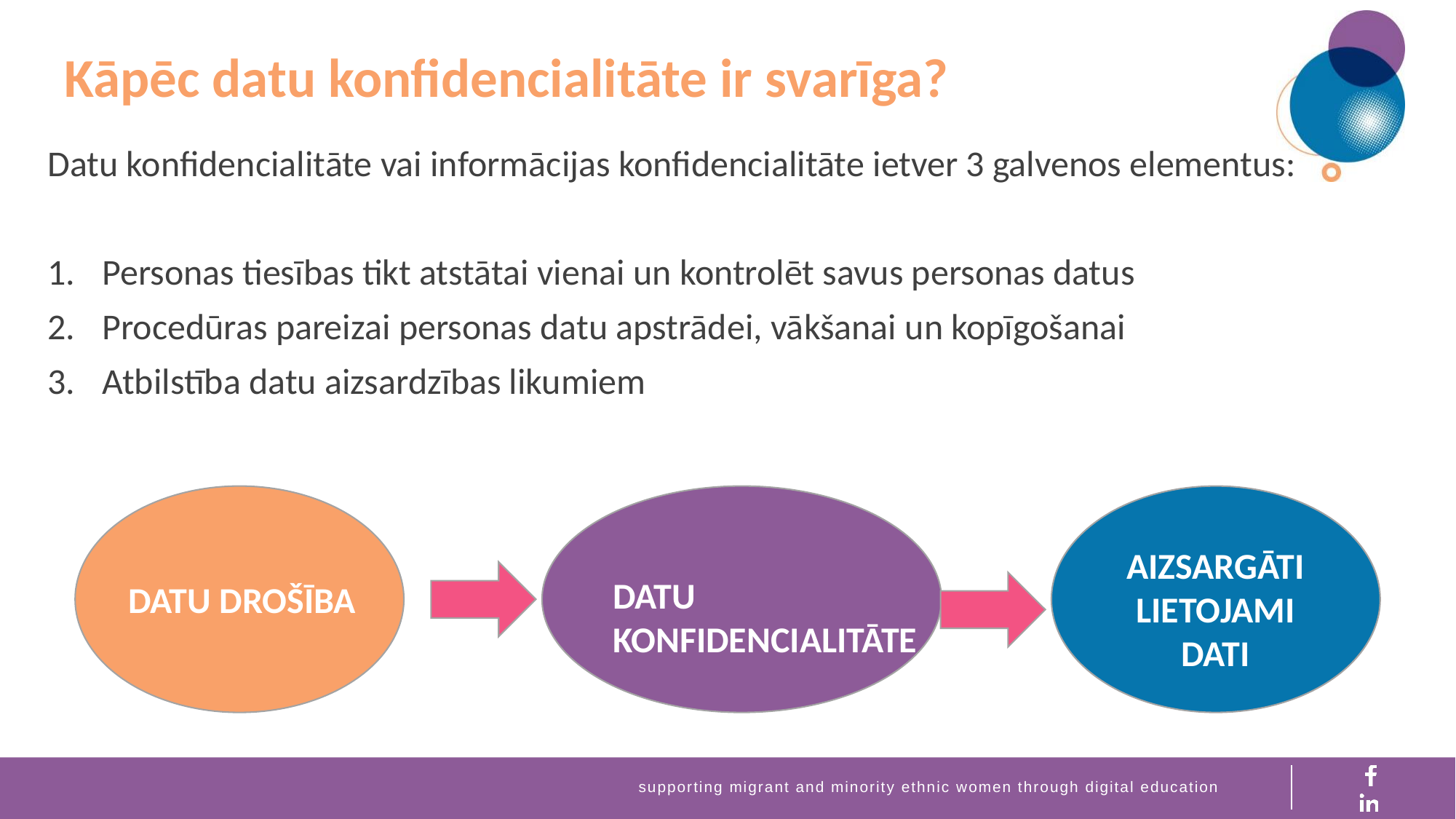

Kāpēc datu konfidencialitāte ir svarīga?
Datu konfidencialitāte vai informācijas konfidencialitāte ietver 3 galvenos elementus:

Personas tiesības tikt atstātai vienai un kontrolēt savus personas datus
Procedūras pareizai personas datu apstrādei, vākšanai un kopīgošanai
Atbilstība datu aizsardzības likumiem

AIZSARGĀTI LIETOJAMI DATI

DATU KONFIDENCIALITĀTE
DATU DROŠĪBA